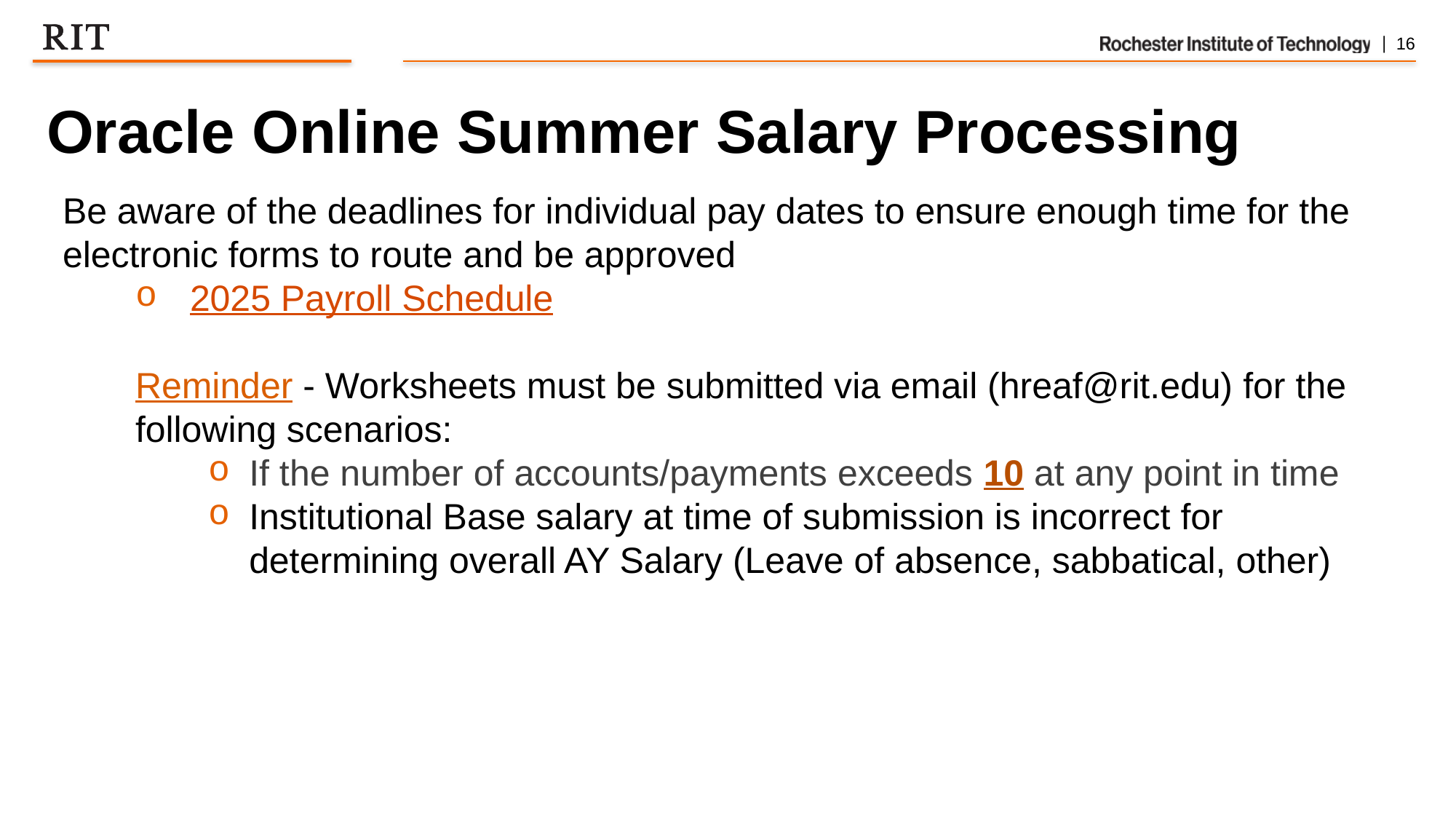

# Oracle Online Summer Salary Processing
Be aware of the deadlines for individual pay dates to ensure enough time for the electronic forms to route and be approved
2025 Payroll Schedule

Reminder - Worksheets must be submitted via email (hreaf@rit.edu) for the following scenarios:
If the number of accounts/payments exceeds 10 at any point in time
Institutional Base salary at time of submission is incorrect for
determining overall AY Salary (Leave of absence, sabbatical, other)